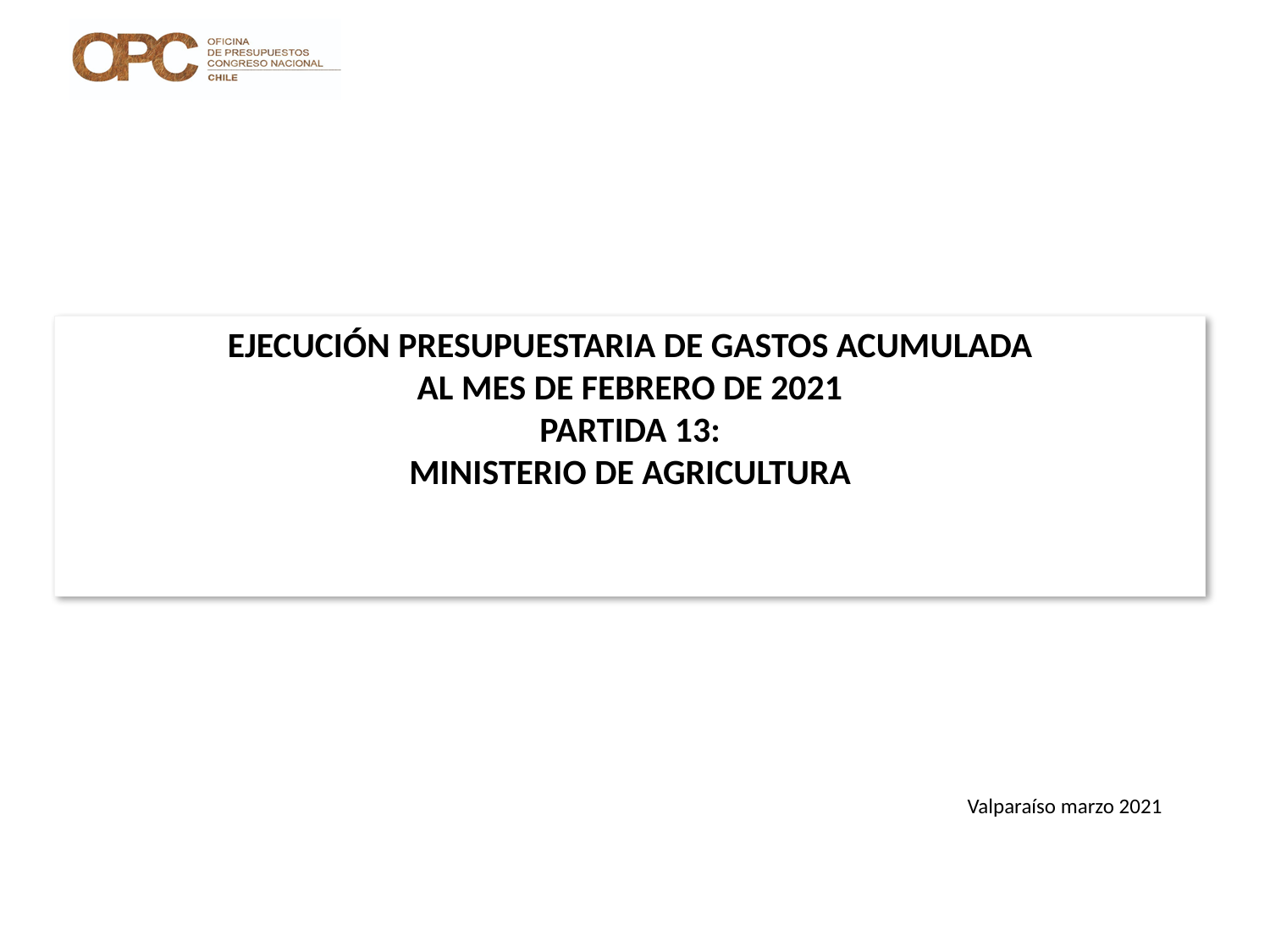

# EJECUCIÓN PRESUPUESTARIA DE GASTOS ACUMULADA AL MES DE FEBRERO DE 2021 PARTIDA 13: MINISTERIO DE AGRICULTURA
Valparaíso marzo 2021